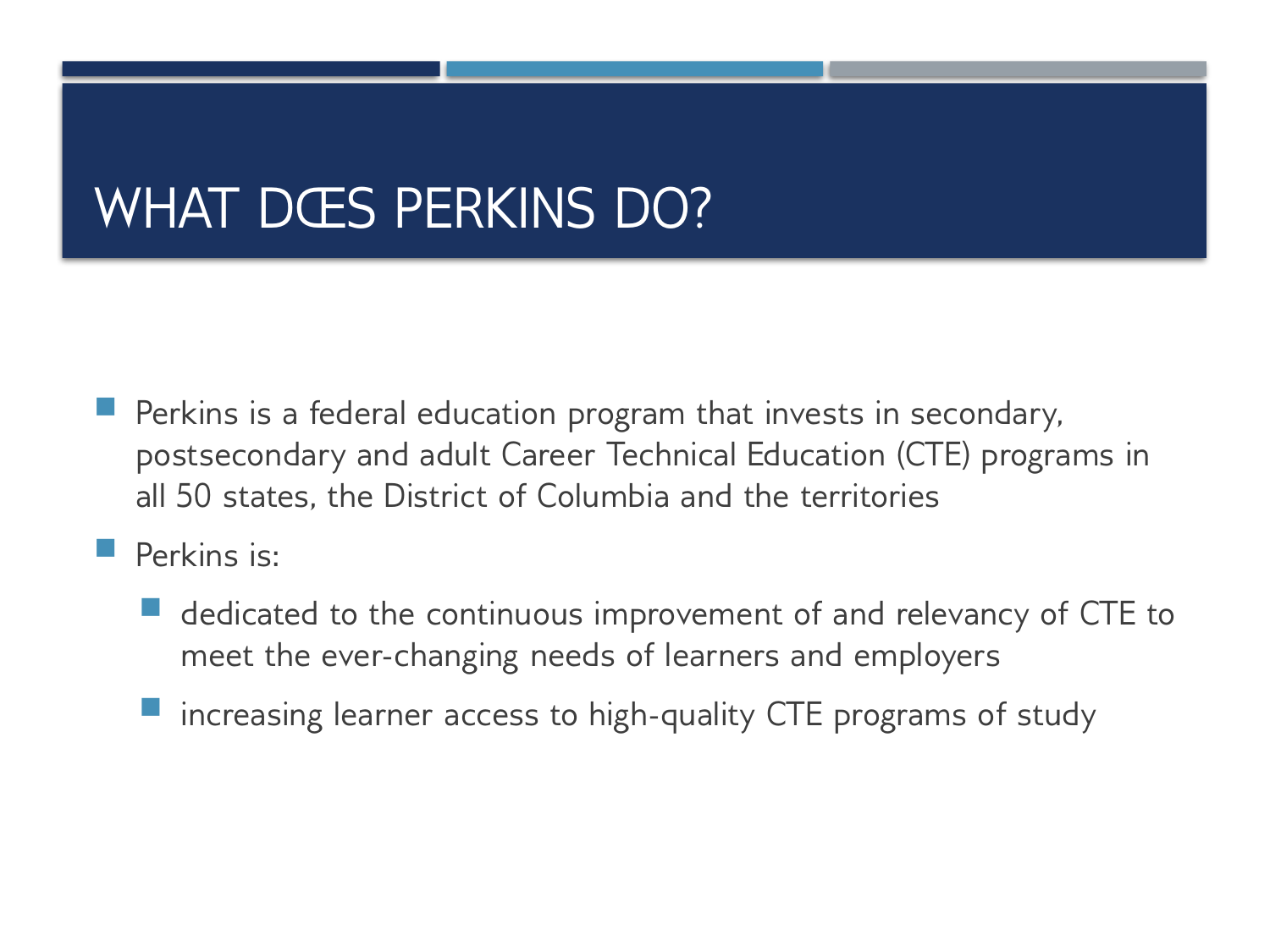

# What Does perkins do?
Perkins is a federal education program that invests in secondary, postsecondary and adult Career Technical Education (CTE) programs in all 50 states, the District of Columbia and the territories
Perkins is:
dedicated to the continuous improvement of and relevancy of CTE to meet the ever-changing needs of learners and employers
increasing learner access to high-quality CTE programs of study